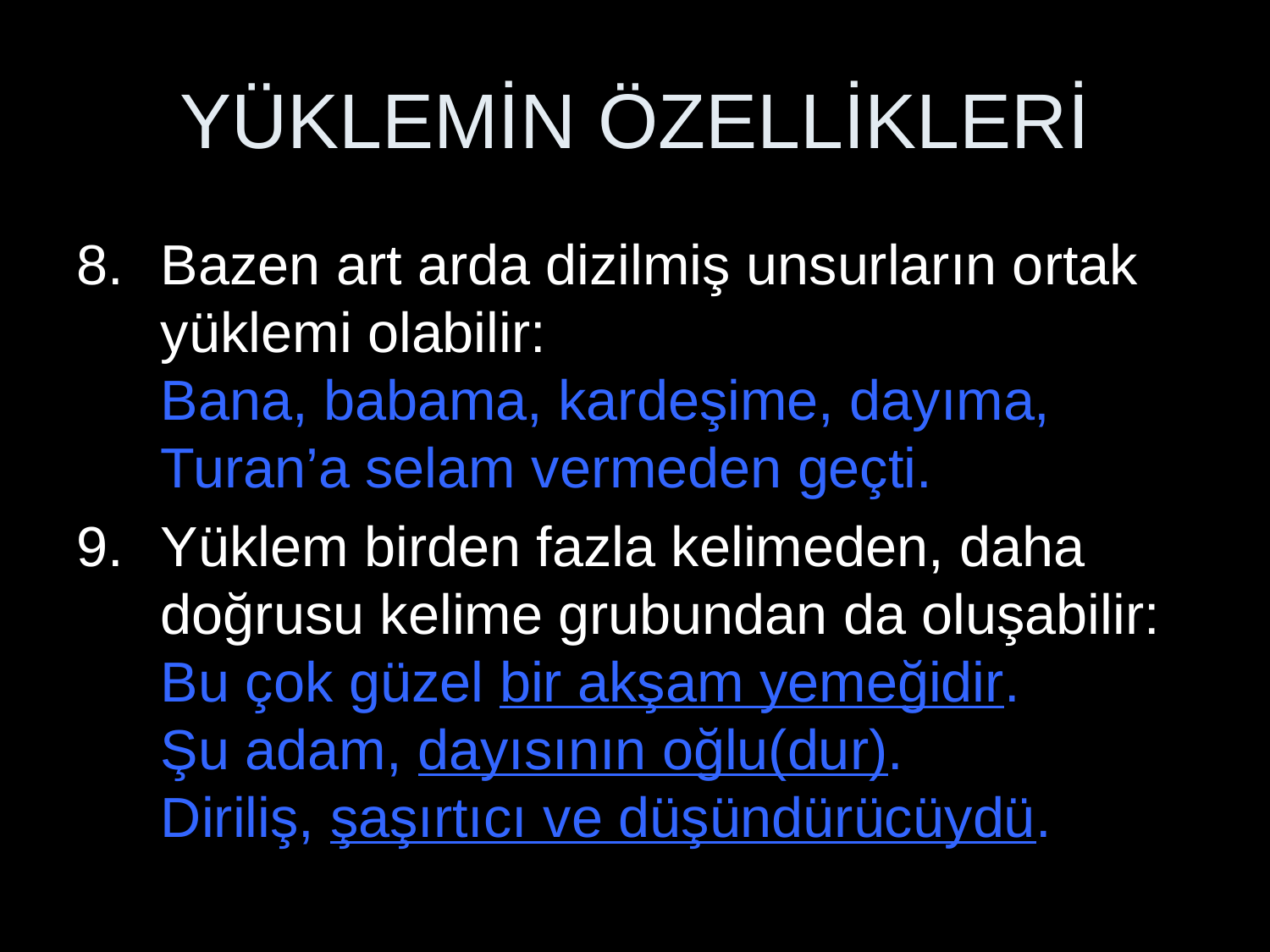

# YÜKLEMİN ÖZELLİKLERİ
Bazen art arda dizilmiş unsurların ortak yüklemi olabilir:
Bana, babama, kardeşime, dayıma, Turan’a selam vermeden geçti.
Yüklem birden fazla kelimeden, daha doğrusu kelime grubundan da oluşabilir:
Bu çok güzel bir akşam yemeğidir.
Şu adam, dayısının oğlu(dur).
Diriliş, şaşırtıcı ve düşündürücüydü.